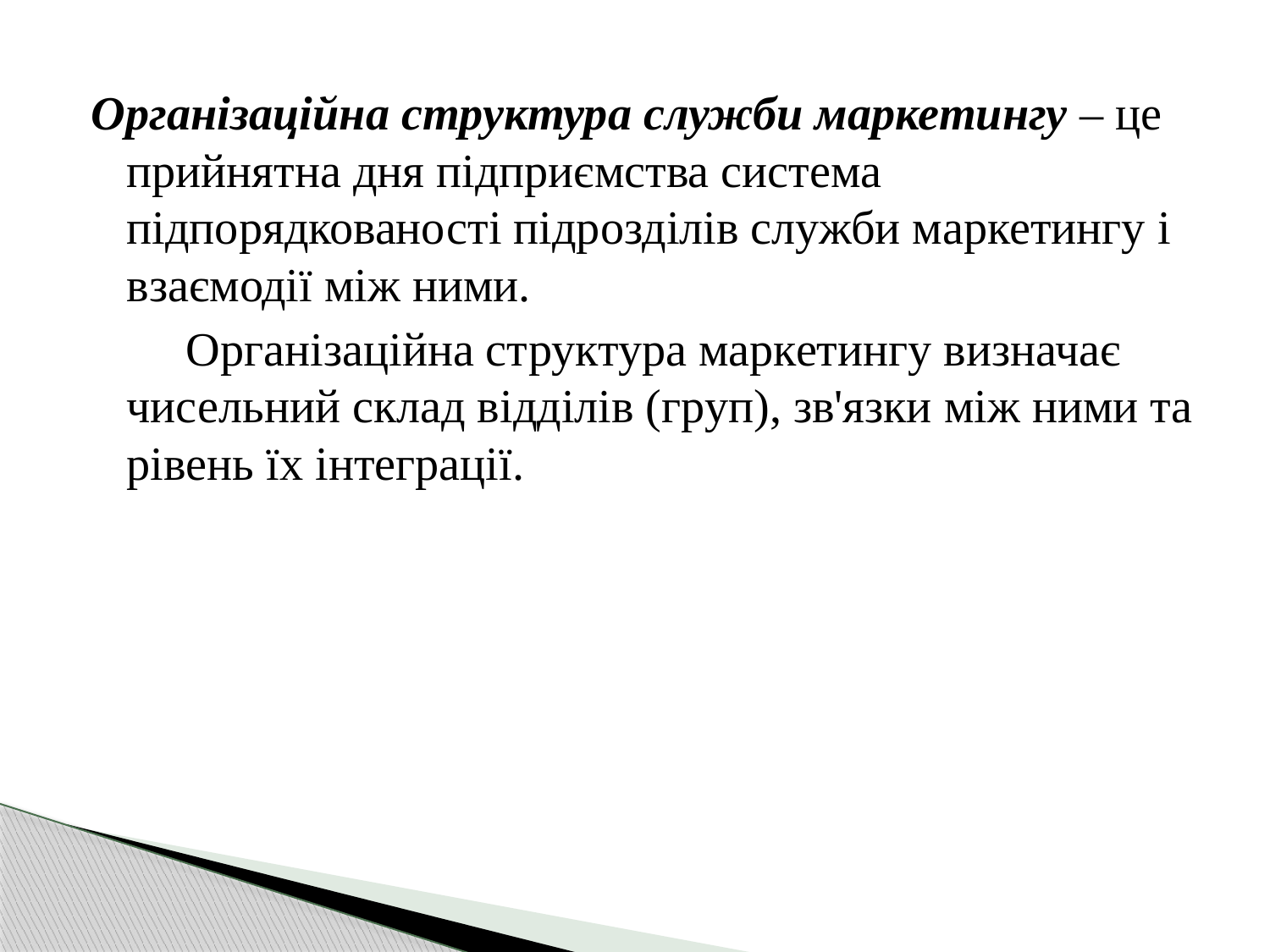

Організаційна структура служби маркетингу – це прийнятна дня підприємства система підпорядкованості підрозділів служби маркетингу і взаємодії між ними.
        Організаційна структура маркетингу визначає чисельний склад відділів (груп), зв'язки між ними та рівень їх інтеграції.